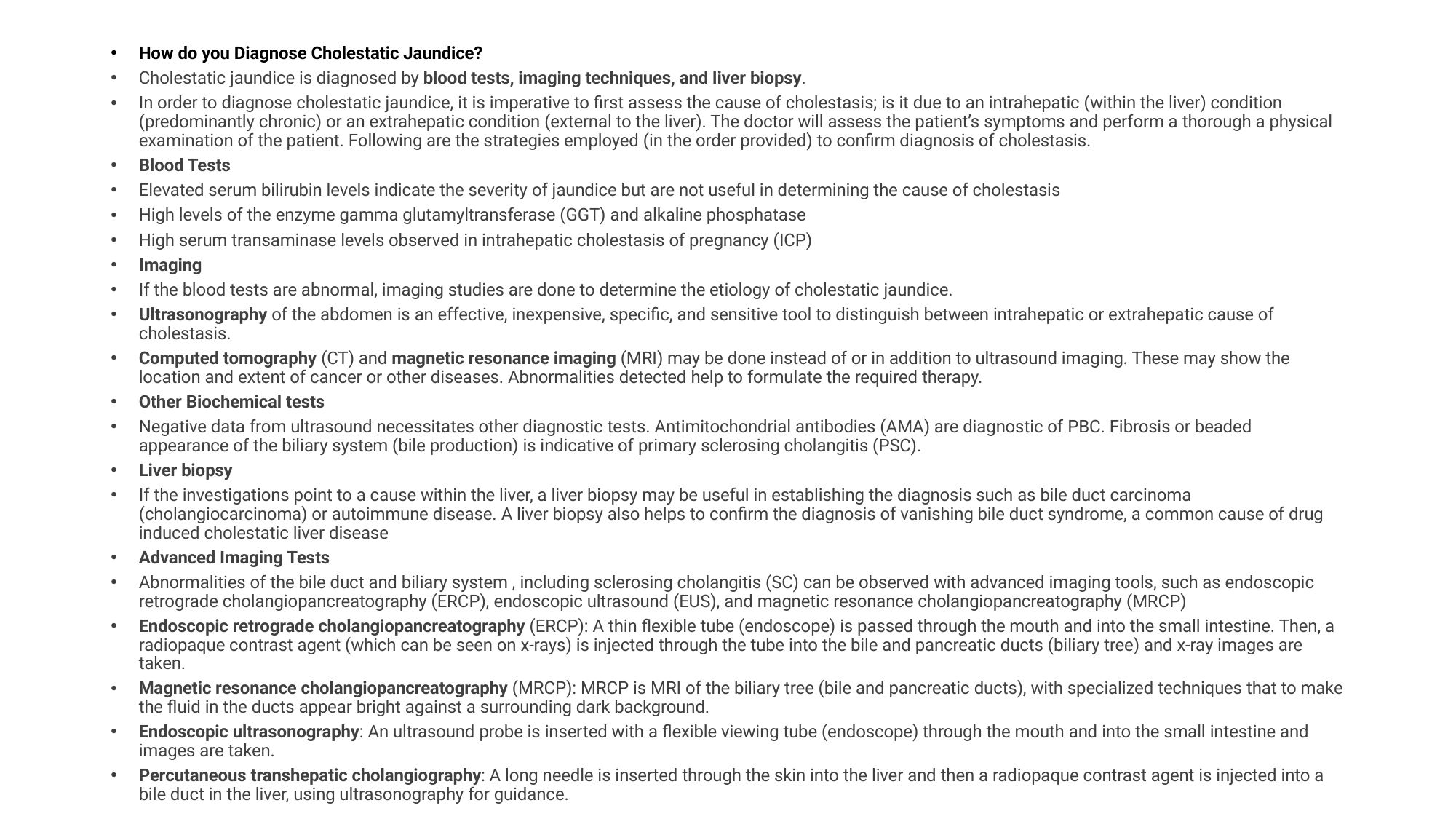

How do you Diagnose Cholestatic Jaundice?
Cholestatic jaundice is diagnosed by blood tests, imaging techniques, and liver biopsy.
In order to diagnose cholestatic jaundice, it is imperative to first assess the cause of cholestasis; is it due to an intrahepatic (within the liver) condition (predominantly chronic) or an extrahepatic condition (external to the liver). The doctor will assess the patient’s symptoms and perform a thorough a physical examination of the patient. Following are the strategies employed (in the order provided) to confirm diagnosis of cholestasis.
Blood Tests
Elevated serum bilirubin levels indicate the severity of jaundice but are not useful in determining the cause of cholestasis
High levels of the enzyme gamma glutamyltransferase (GGT) and alkaline phosphatase
High serum transaminase levels observed in intrahepatic cholestasis of pregnancy (ICP)
Imaging
If the blood tests are abnormal, imaging studies are done to determine the etiology of cholestatic jaundice.
Ultrasonography of the abdomen is an effective, inexpensive, specific, and sensitive tool to distinguish between intrahepatic or extrahepatic cause of cholestasis.
Computed tomography (CT) and magnetic resonance imaging (MRI) may be done instead of or in addition to ultrasound imaging. These may show the location and extent of cancer or other diseases. Abnormalities detected help to formulate the required therapy.
Other Biochemical tests
Negative data from ultrasound necessitates other diagnostic tests. Antimitochondrial antibodies (AMA) are diagnostic of PBC. Fibrosis or beaded appearance of the biliary system (bile production) is indicative of primary sclerosing cholangitis (PSC).
Liver biopsy
If the investigations point to a cause within the liver, a liver biopsy may be useful in establishing the diagnosis such as bile duct carcinoma (cholangiocarcinoma) or autoimmune disease. A liver biopsy also helps to confirm the diagnosis of vanishing bile duct syndrome, a common cause of drug induced cholestatic liver disease
Advanced Imaging Tests
Abnormalities of the bile duct and biliary system , including sclerosing cholangitis (SC) can be observed with advanced imaging tools, such as endoscopic retrograde cholangiopancreatography (ERCP), endoscopic ultrasound (EUS), and magnetic resonance cholangiopancreatography (MRCP)
Endoscopic retrograde cholangiopancreatography (ERCP): A thin flexible tube (endoscope) is passed through the mouth and into the small intestine. Then, a radiopaque contrast agent (which can be seen on x-rays) is injected through the tube into the bile and pancreatic ducts (biliary tree) and x-ray images are taken.
Magnetic resonance cholangiopancreatography (MRCP): MRCP is MRI of the biliary tree (bile and pancreatic ducts), with specialized techniques that to make the fluid in the ducts appear bright against a surrounding dark background.
Endoscopic ultrasonography: An ultrasound probe is inserted with a flexible viewing tube (endoscope) through the mouth and into the small intestine and images are taken.
Percutaneous transhepatic cholangiography: A long needle is inserted through the skin into the liver and then a radiopaque contrast agent is injected into a bile duct in the liver, using ultrasonography for guidance.